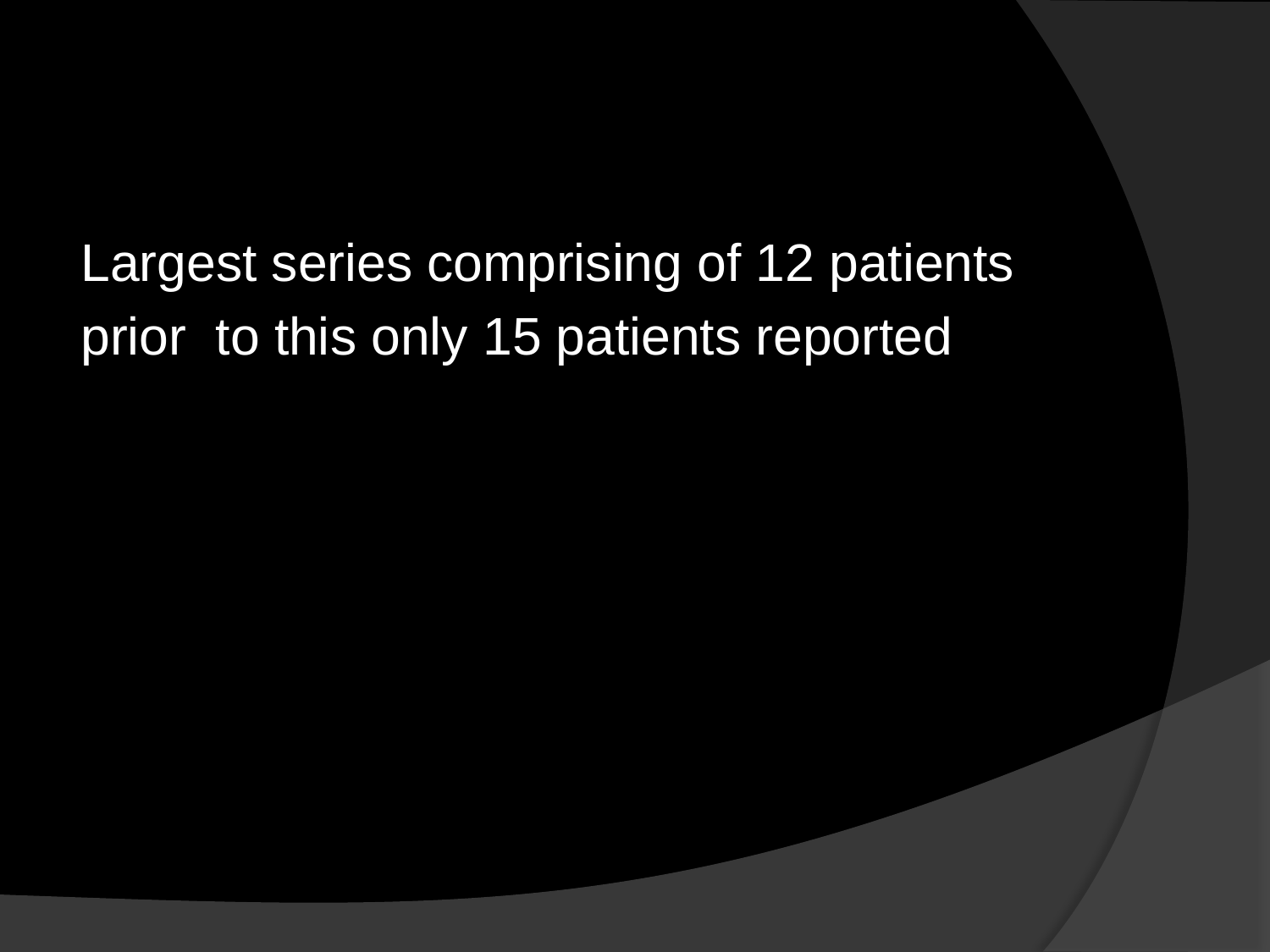

#
Largest series comprising of 12 patients
prior  to this only 15 patients reported